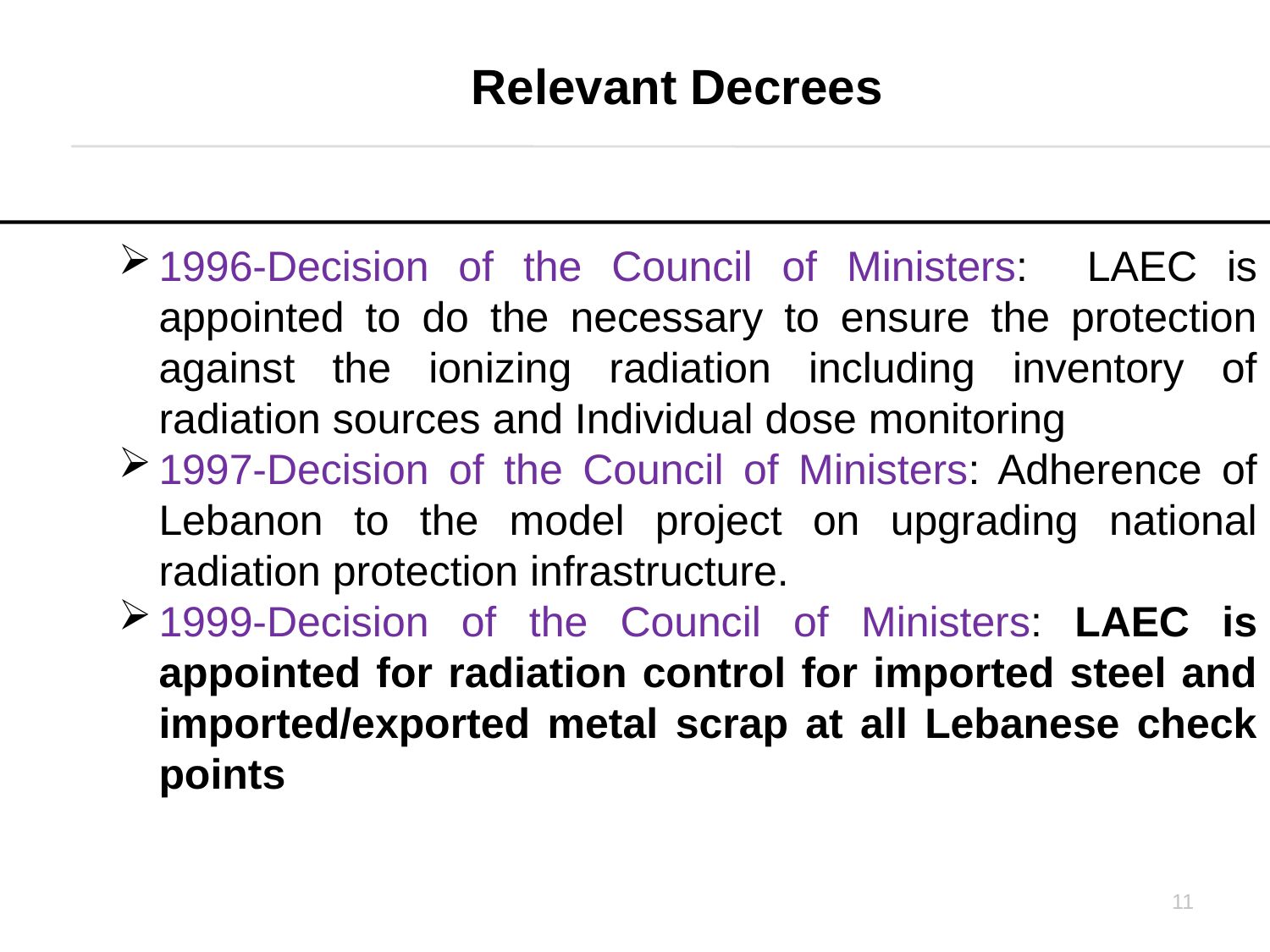

Relevant Decrees

1996-Decision of the Council of Ministers:  LAEC is appointed to do the necessary to ensure the protection against the ionizing radiation including inventory of radiation sources and Individual dose monitoring
1997-Decision of the Council of Ministers: Adherence of Lebanon to the model project on upgrading national radiation protection infrastructure.
1999-Decision of the Council of Ministers: LAEC is appointed for radiation control for imported steel and imported/exported metal scrap at all Lebanese check points
11